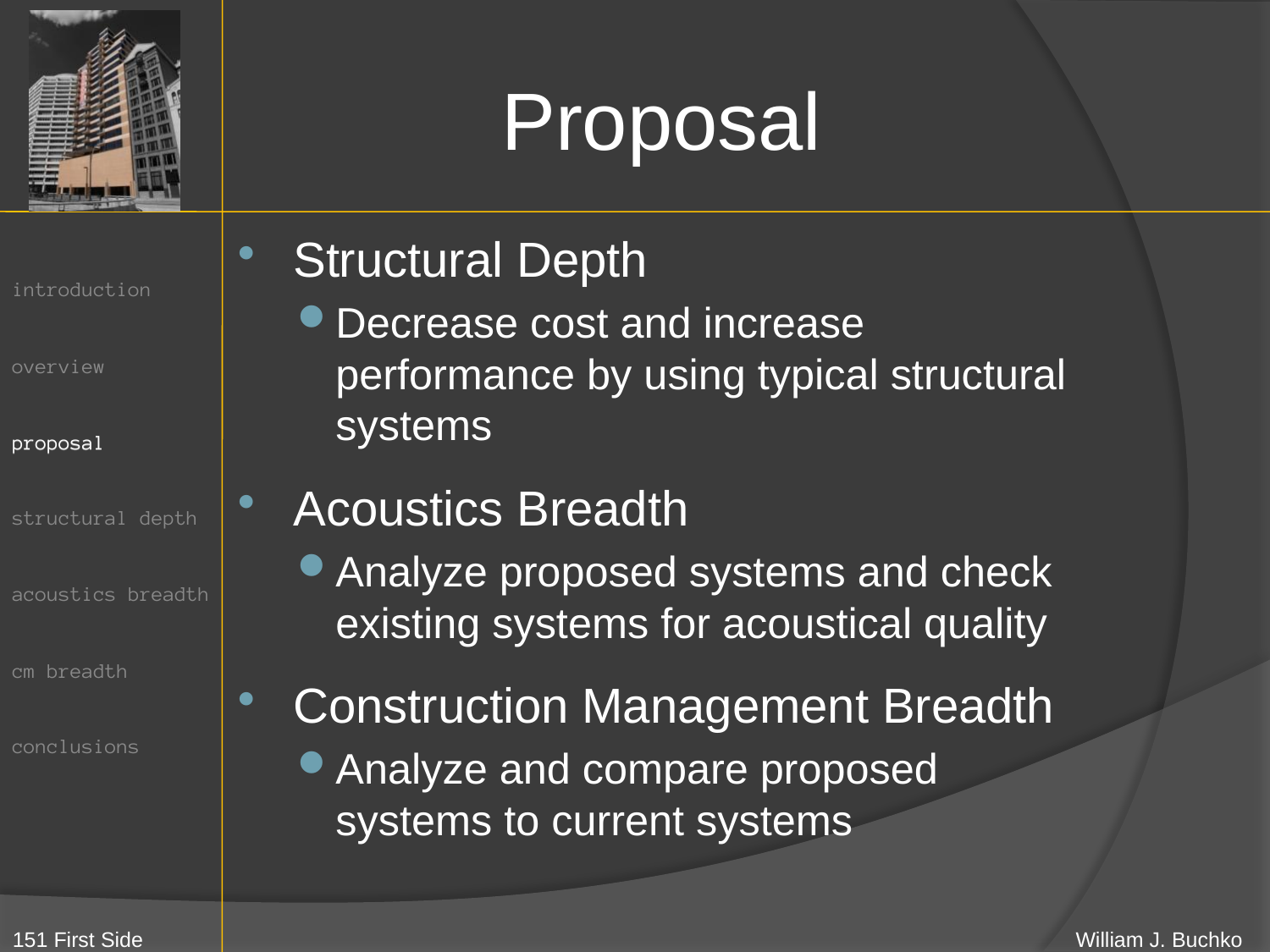

# Proposal
Structural Depth
Decrease cost and increase performance by using typical structural systems
Acoustics Breadth
Analyze proposed systems and check existing systems for acoustical quality
Construction Management Breadth
Analyze and compare proposed systems to current systems
proposal